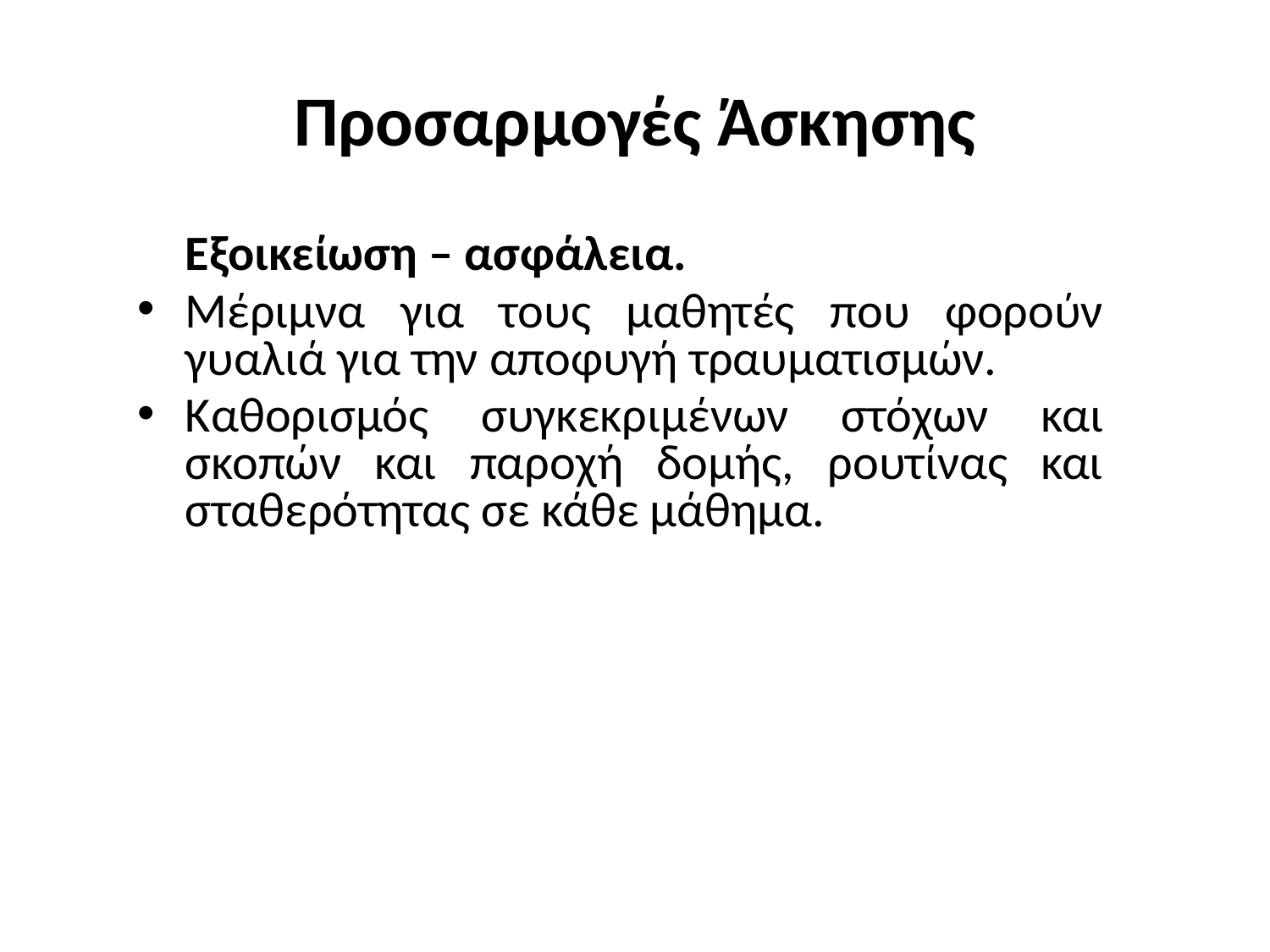

# Προσαρμογές Άσκησης
	Εξοικείωση – ασφάλεια.
Μέριμνα για τους μαθητές που φορούν γυαλιά για την αποφυγή τραυματισμών.
Καθορισμός συγκεκριμένων στόχων και σκοπών και παροχή δομής, ρουτίνας και σταθερότητας σε κάθε μάθημα.